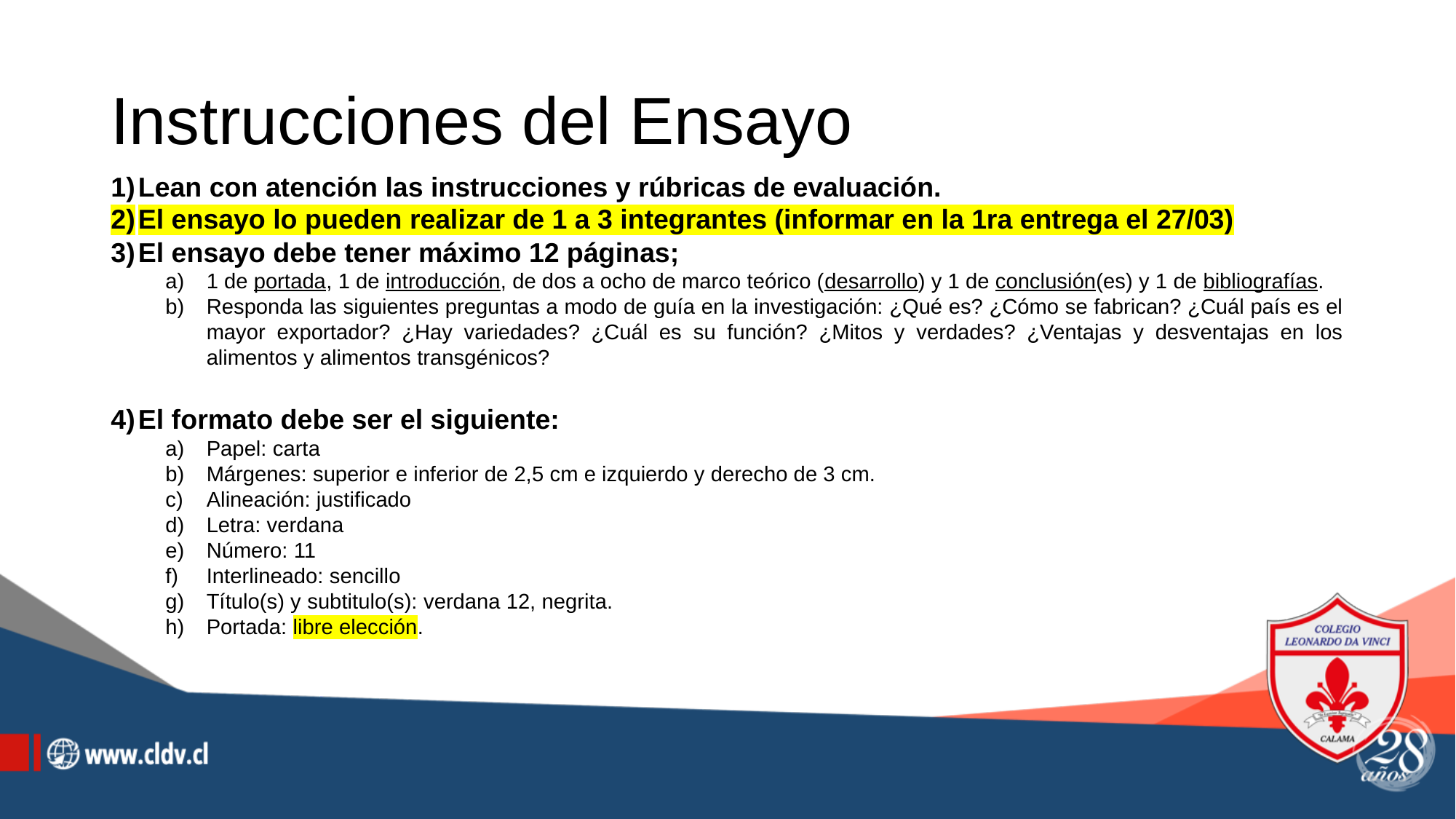

# Instrucciones del Ensayo
Lean con atención las instrucciones y rúbricas de evaluación.
El ensayo lo pueden realizar de 1 a 3 integrantes (informar en la 1ra entrega el 27/03)
El ensayo debe tener máximo 12 páginas;
1 de portada, 1 de introducción, de dos a ocho de marco teórico (desarrollo) y 1 de conclusión(es) y 1 de bibliografías.
Responda las siguientes preguntas a modo de guía en la investigación: ¿Qué es? ¿Cómo se fabrican? ¿Cuál país es el mayor exportador? ¿Hay variedades? ¿Cuál es su función? ¿Mitos y verdades? ¿Ventajas y desventajas en los alimentos y alimentos transgénicos?

El formato debe ser el siguiente:
Papel: carta
Márgenes: superior e inferior de 2,5 cm e izquierdo y derecho de 3 cm.
Alineación: justificado
Letra: verdana
Número: 11
Interlineado: sencillo
Título(s) y subtitulo(s): verdana 12, negrita.
Portada: libre elección.